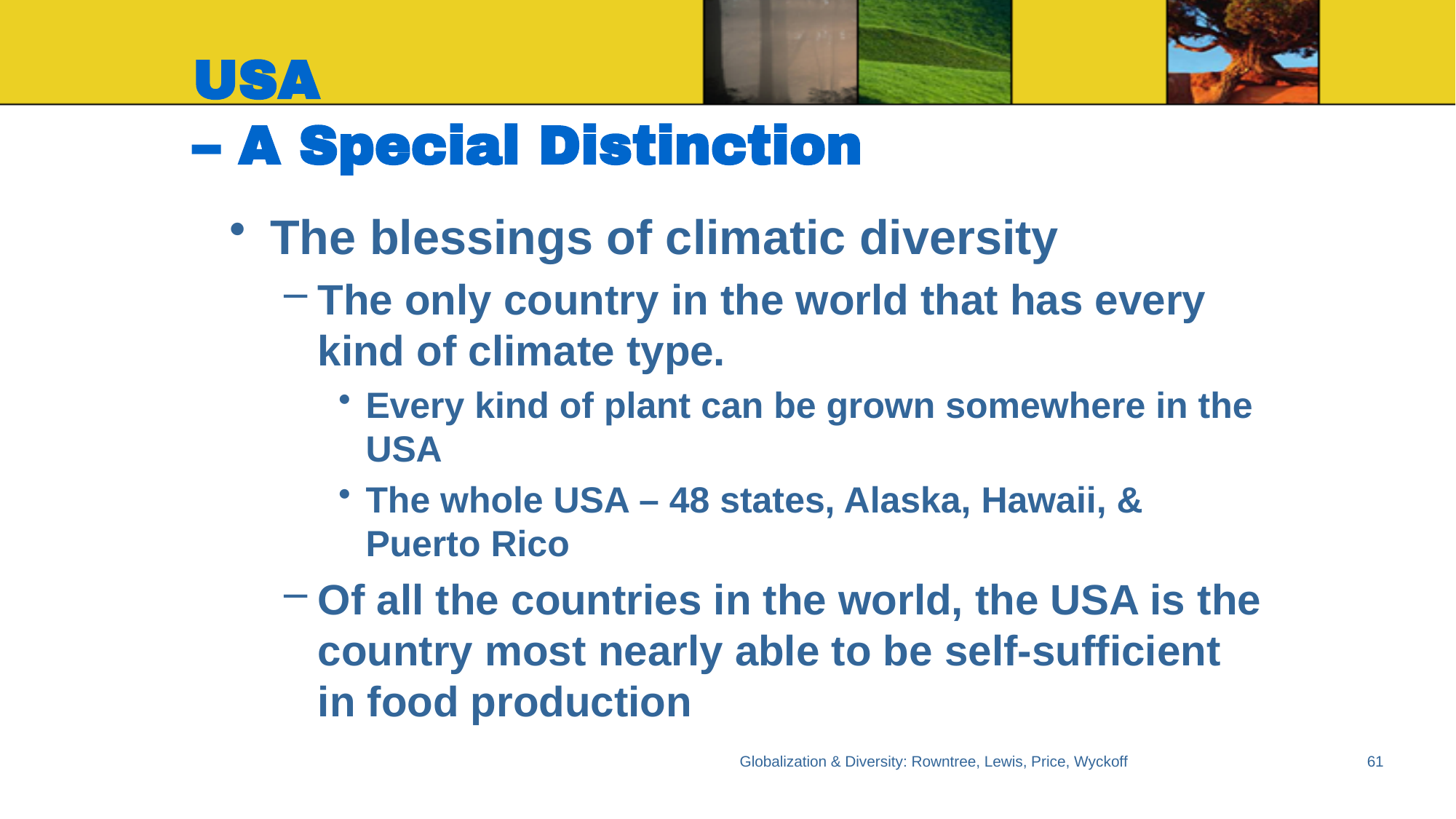

# USA – A Special Distinction
The blessings of climatic diversity
The only country in the world that has every kind of climate type.
Every kind of plant can be grown somewhere in the USA
The whole USA – 48 states, Alaska, Hawaii, & Puerto Rico
Of all the countries in the world, the USA is the country most nearly able to be self-sufficient in food production
Globalization & Diversity: Rowntree, Lewis, Price, Wyckoff
61